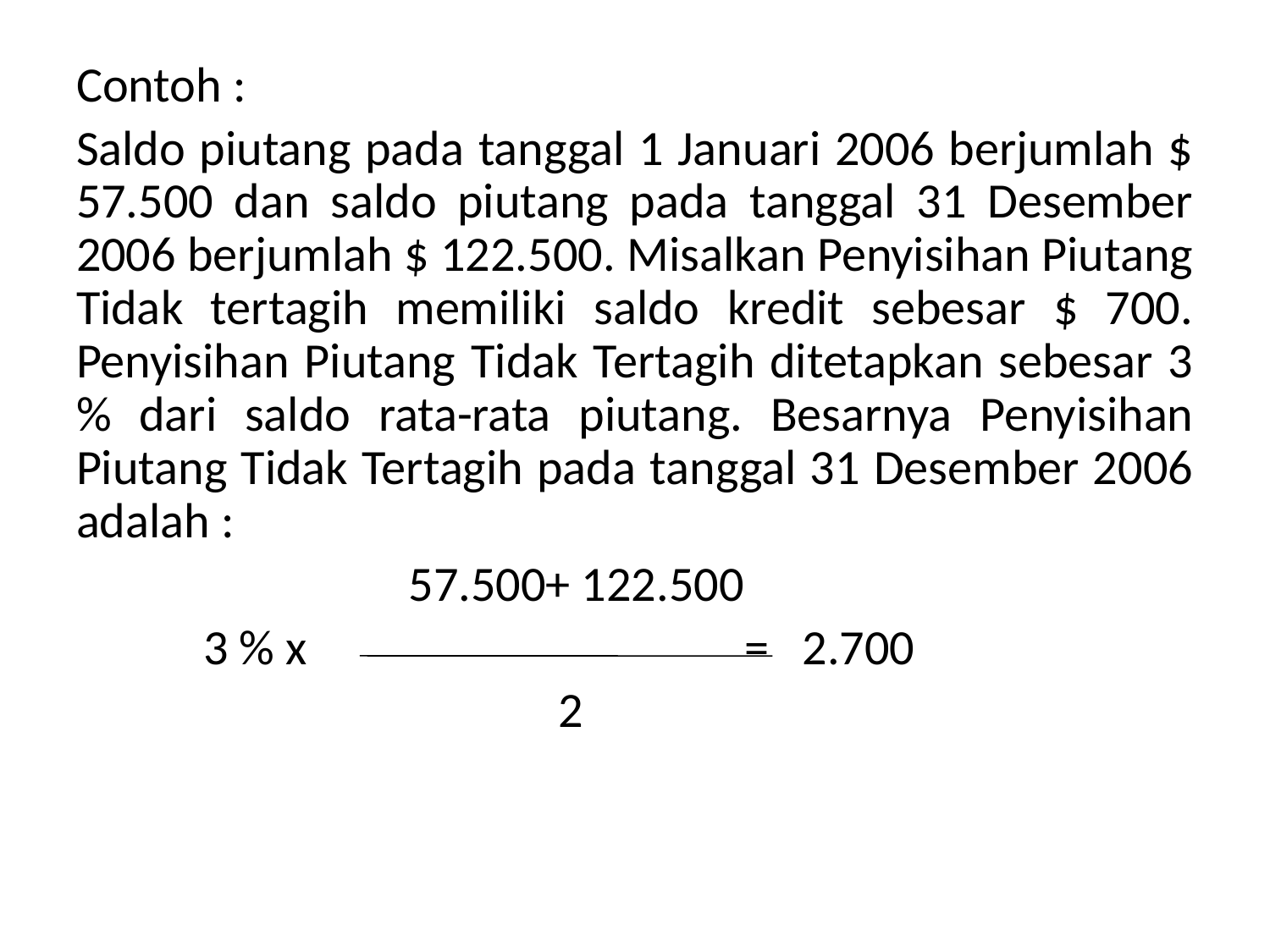

Contoh :
Saldo piutang pada tanggal 1 Januari 2006 berjumlah $ 57.500 dan saldo piutang pada tanggal 31 Desember 2006 berjumlah $ 122.500. Misalkan Penyisihan Piutang Tidak tertagih memiliki saldo kredit sebesar $ 700. Penyisihan Piutang Tidak Tertagih ditetapkan sebesar 3 % dari saldo rata-rata piutang. Besarnya Penyisihan Piutang Tidak Tertagih pada tanggal 31 Desember 2006 adalah :
		       57.500+ 122.500
	3 % x                                       =   2.700
			         2